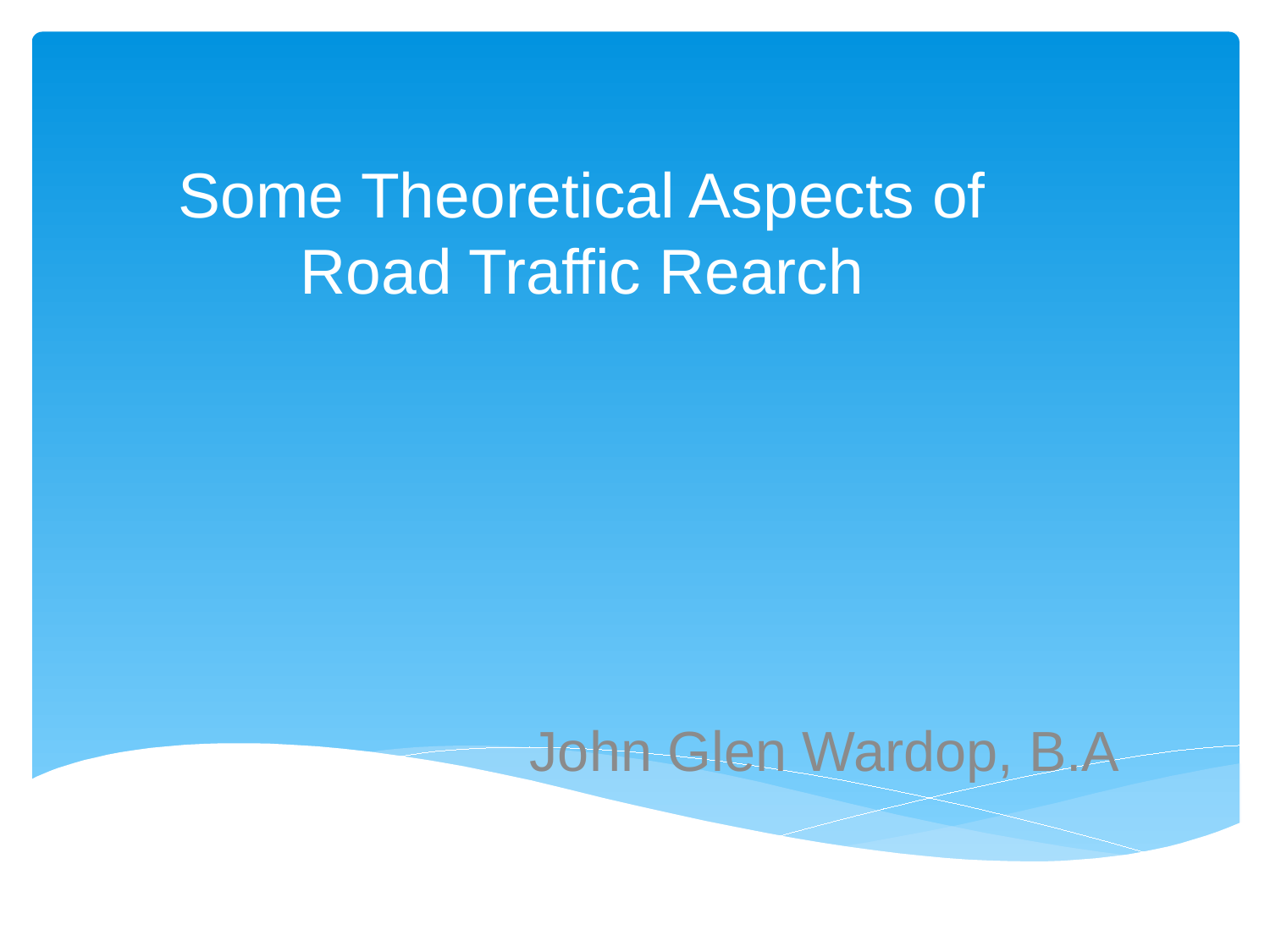

Some Theoretical Aspects of Road Traffic Rearch
John Glen Wardop, B.A